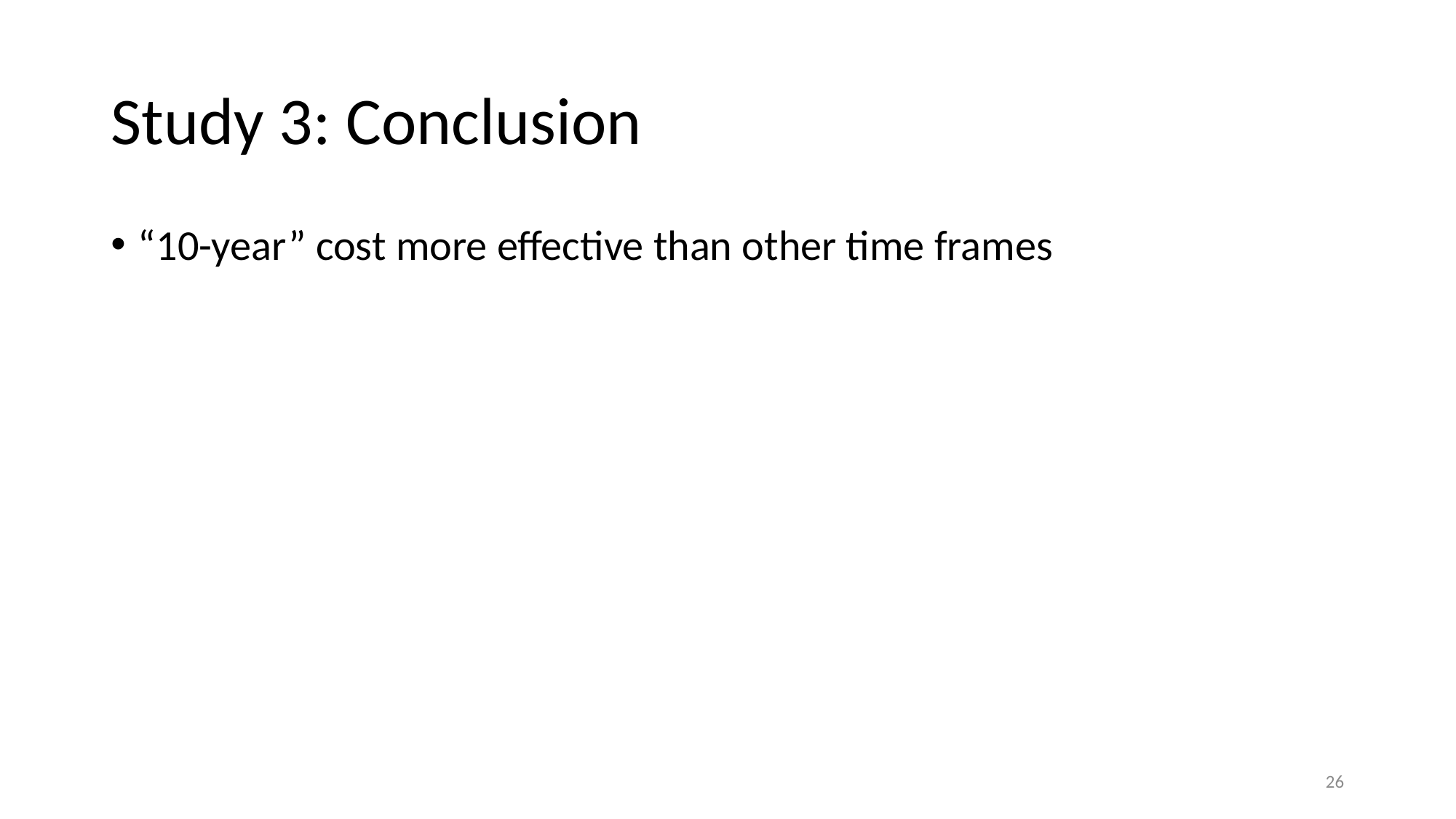

# Study 3: Conclusion
“10-year” cost more effective than other time frames
26